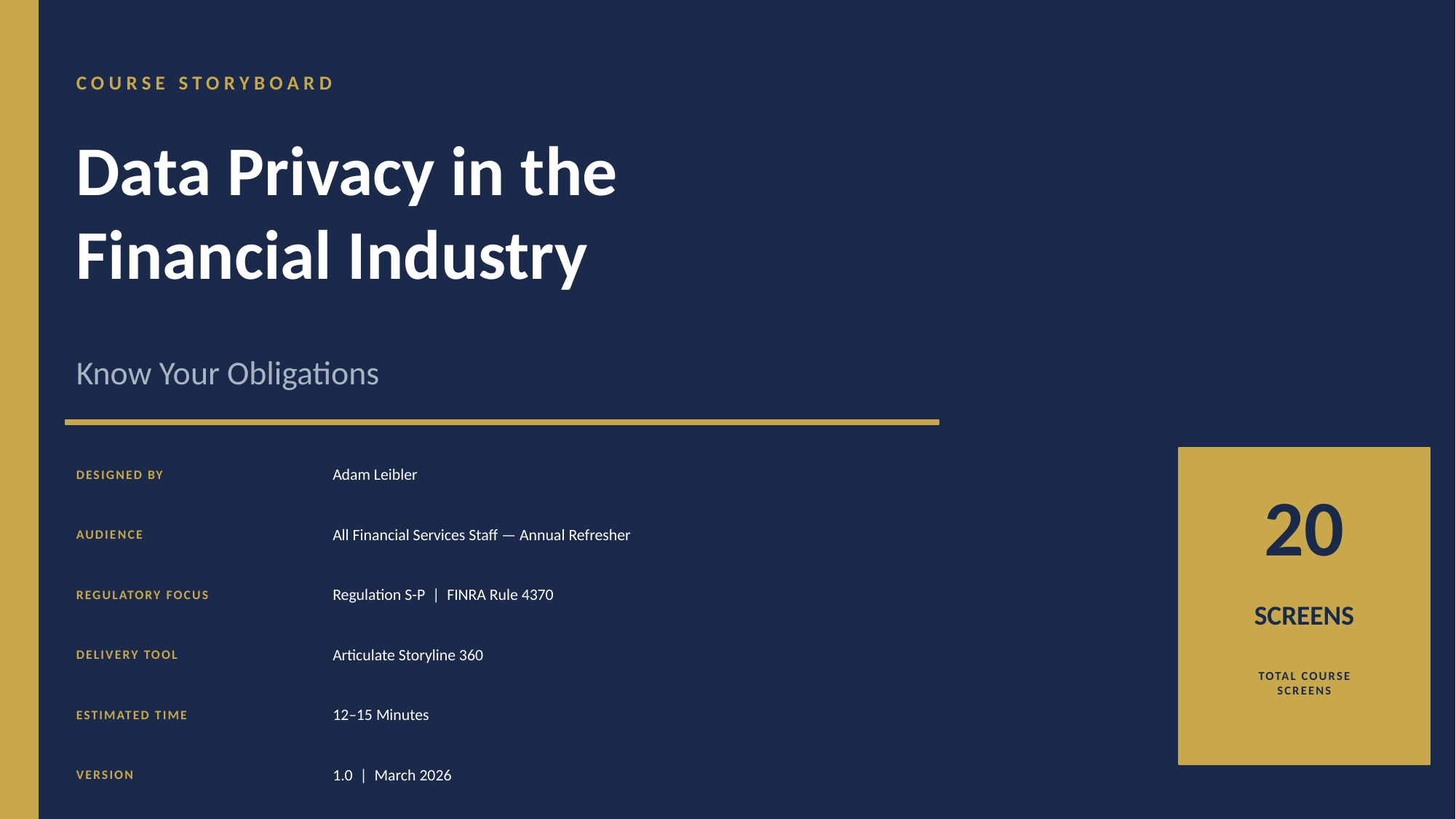

COURSE STORYBOARD
Data Privacy in the
Financial Industry
Know Your Obligations

DESIGNED BY
Adam Leibler

20
AUDIENCE
All Financial Services Staff — Annual Refresher
REGULATORY FOCUS
Regulation S-P  |  FINRA Rule 4370
SCREENS
DELIVERY TOOL
Articulate Storyline 360
TOTAL COURSE
SCREENS
ESTIMATED TIME
12–15 Minutes
VERSION
1.0  |  March 2026